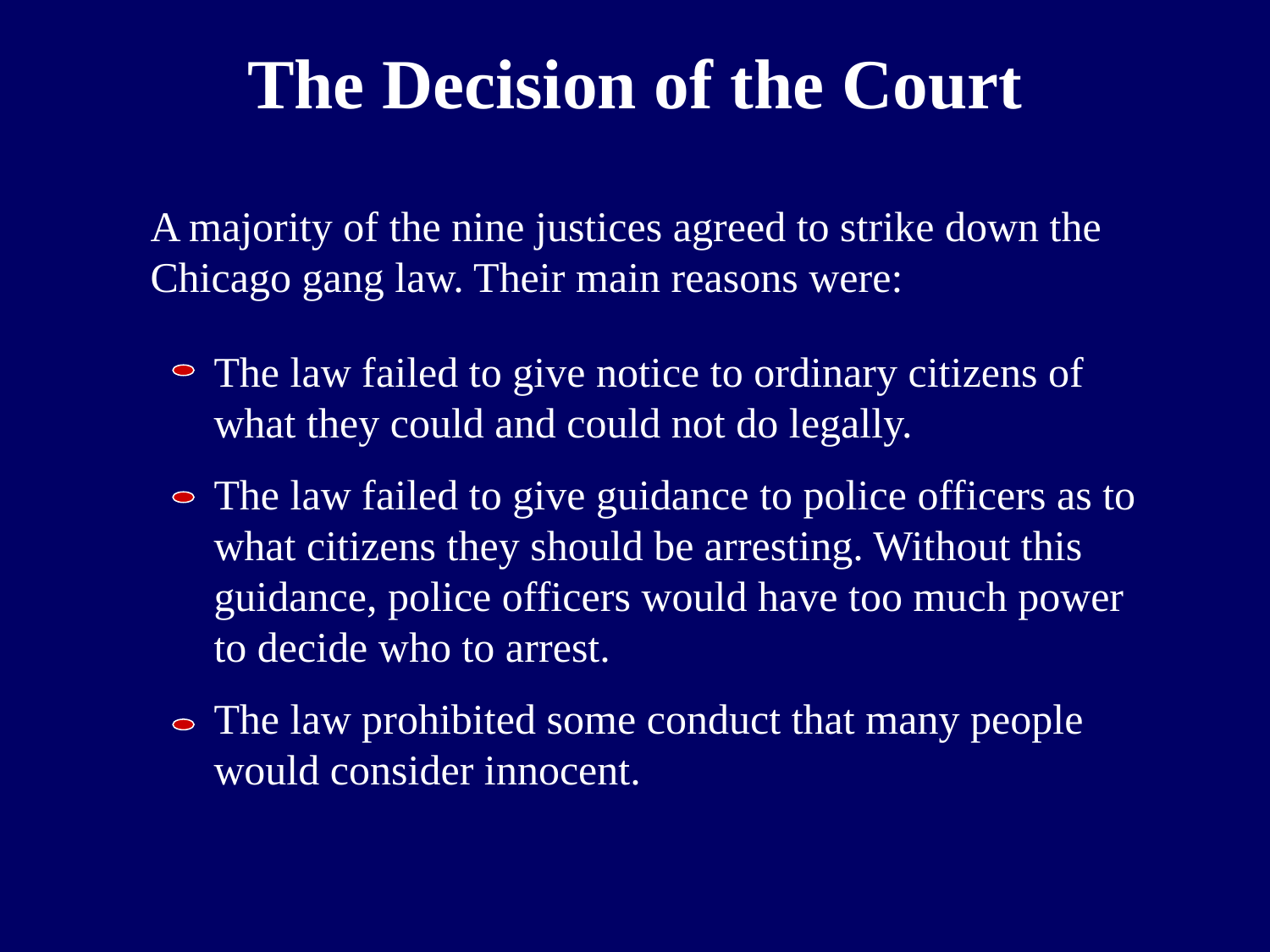

The Decision of the Court
A majority of the nine justices agreed to strike down the Chicago gang law. Their main reasons were:
The law failed to give notice to ordinary citizens of what they could and could not do legally.
The law failed to give guidance to police officers as to what citizens they should be arresting. Without this guidance, police officers would have too much power to decide who to arrest.
The law prohibited some conduct that many people would consider innocent.